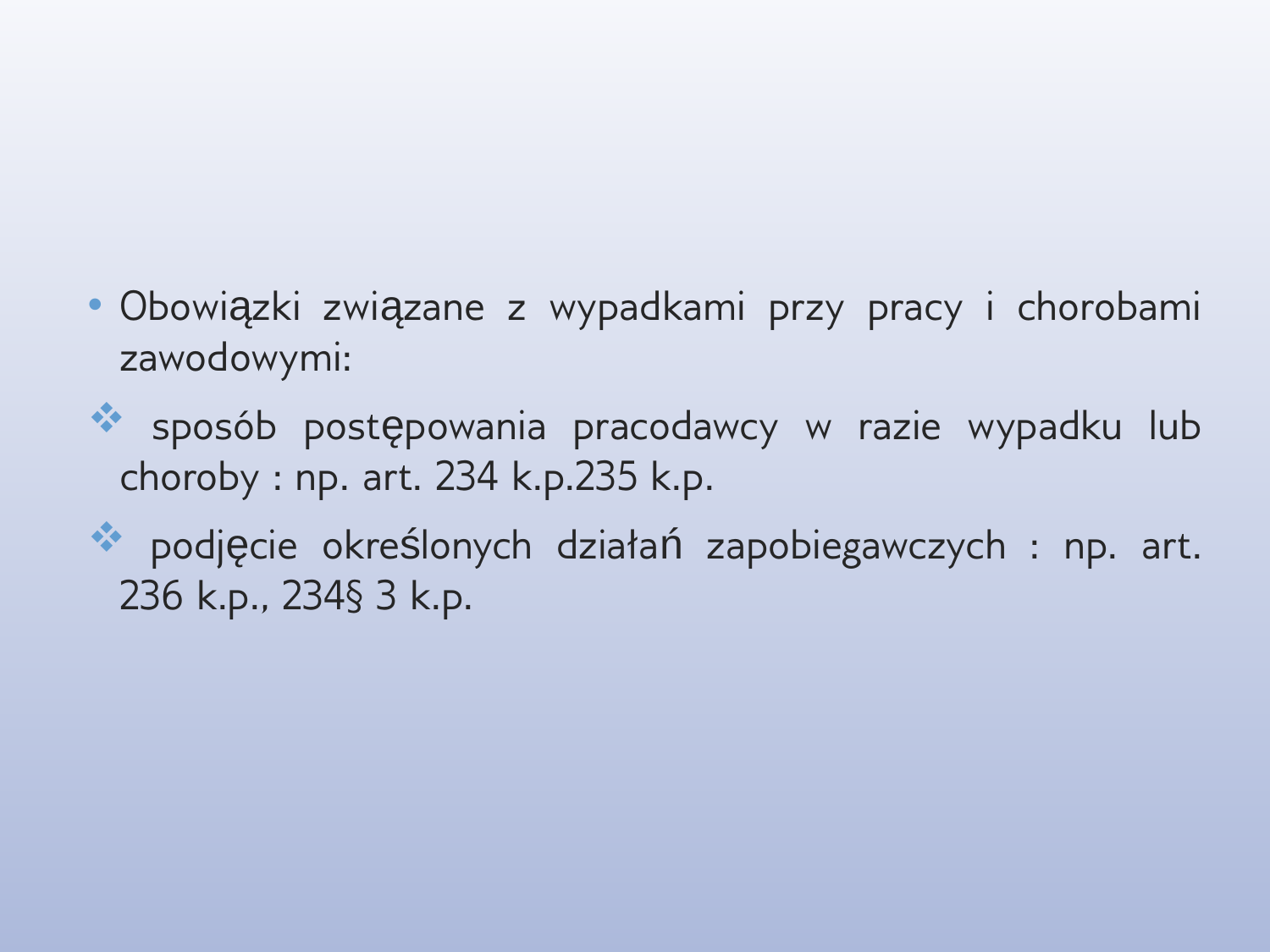

Obowiązki związane z wypadkami przy pracy i chorobami zawodowymi:
 sposób postępowania pracodawcy w razie wypadku lub choroby : np. art. 234 k.p.235 k.p.
 podjęcie określonych działań zapobiegawczych : np. art. 236 k.p., 234§ 3 k.p.